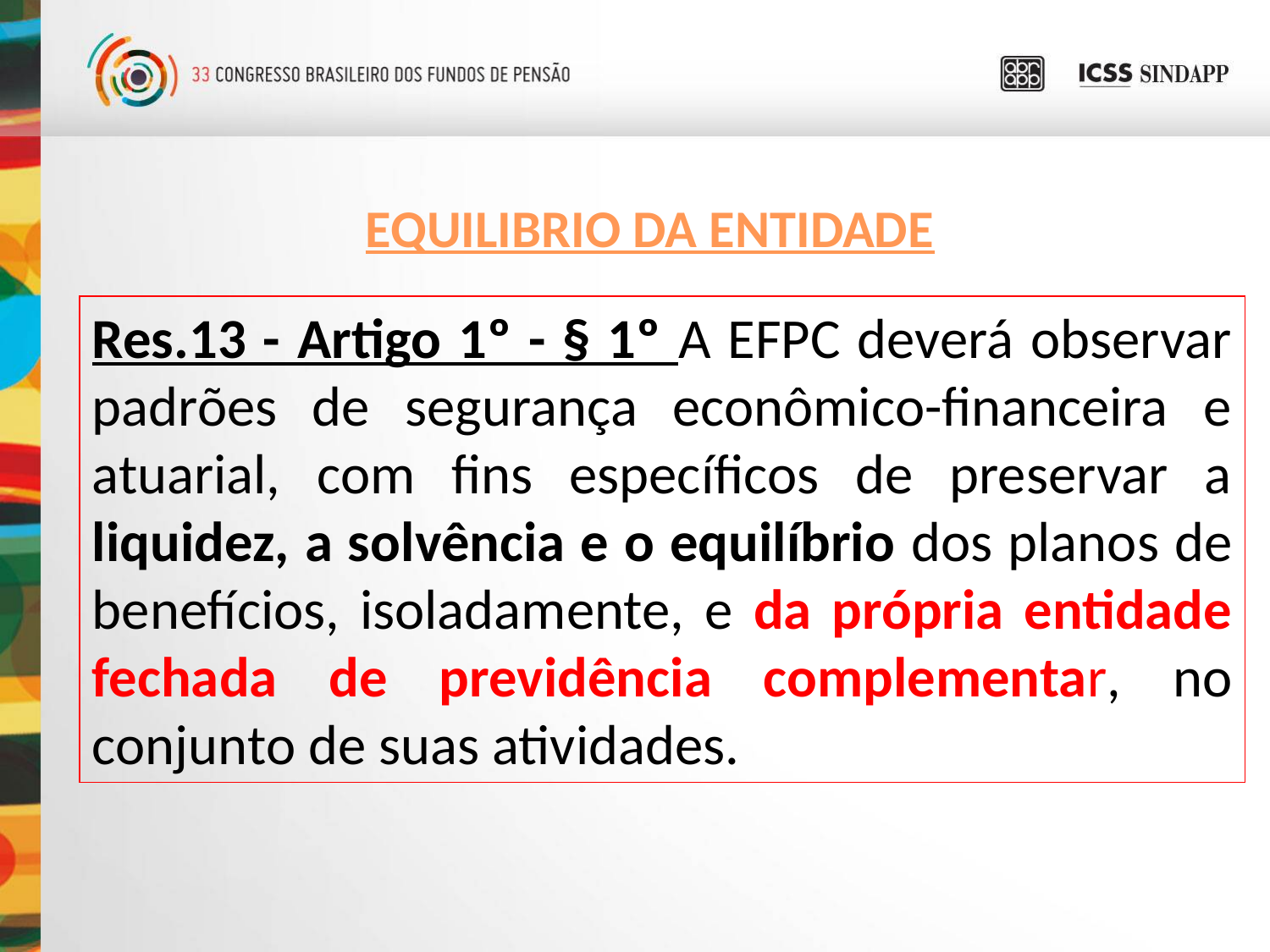

EQUILIBRIO DA ENTIDADE
Res.13 - Artigo 1º - § 1º A EFPC deverá observar padrões de segurança econômico-financeira e atuarial, com fins específicos de preservar a liquidez, a solvência e o equilíbrio dos planos de benefícios, isoladamente, e da própria entidade fechada de previdência complementar, no conjunto de suas atividades.